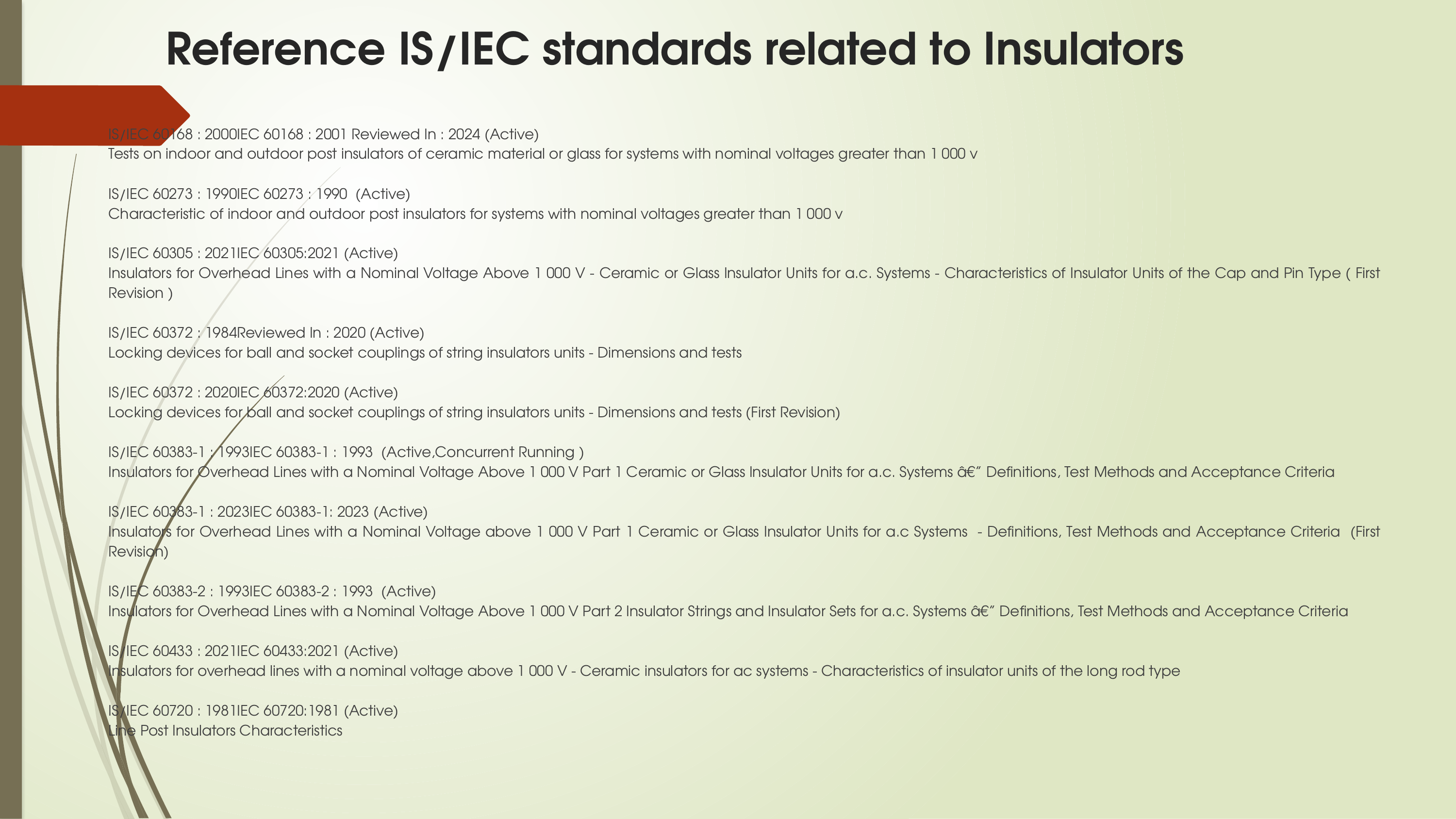

# Reference IS/IEC standards related to Insulators

IS/IEC 60168 : 2000IEC 60168 : 2001 Reviewed In : 2024 (Active)
Tests on indoor and outdoor post insulators of ceramic material or glass for systems with nominal voltages greater than 1 000 v

IS/IEC 60273 : 1990IEC 60273 : 1990  (Active)
Characteristic of indoor and outdoor post insulators for systems with nominal voltages greater than 1 000 v

IS/IEC 60305 : 2021IEC 60305:2021 (Active)
Insulators for Overhead Lines with a Nominal Voltage Above 1 000 V - Ceramic or Glass Insulator Units for a.c. Systems - Characteristics of Insulator Units of the Cap and Pin Type ( First Revision )

IS/IEC 60372 : 1984Reviewed In : 2020 (Active)
Locking devices for ball and socket couplings of string insulators units - Dimensions and tests

IS/IEC 60372 : 2020IEC 60372:2020 (Active)
Locking devices for ball and socket couplings of string insulators units - Dimensions and tests (First Revision)

IS/IEC 60383-1 : 1993IEC 60383-1 : 1993  (Active,Concurrent Running )
Insulators for Overhead Lines with a Nominal Voltage Above 1 000 V Part 1 Ceramic or Glass Insulator Units for a.c. Systems â€” Definitions, Test Methods and Acceptance Criteria

IS/IEC 60383-1 : 2023IEC 60383-1: 2023 (Active)
Insulators for Overhead Lines with a Nominal Voltage above 1 000 V Part 1 Ceramic or Glass Insulator Units for a.c Systems  - Definitions, Test Methods and Acceptance Criteria  (First Revision)

IS/IEC 60383-2 : 1993IEC 60383-2 : 1993  (Active)
Insulators for Overhead Lines with a Nominal Voltage Above 1 000 V Part 2 Insulator Strings and Insulator Sets for a.c. Systems â€” Definitions, Test Methods and Acceptance Criteria

IS/IEC 60433 : 2021IEC 60433:2021 (Active)
Insulators for overhead lines with a nominal voltage above 1 000 V - Ceramic insulators for ac systems - Characteristics of insulator units of the long rod type

IS/IEC 60720 : 1981IEC 60720:1981 (Active)
Line Post Insulators Characteristics